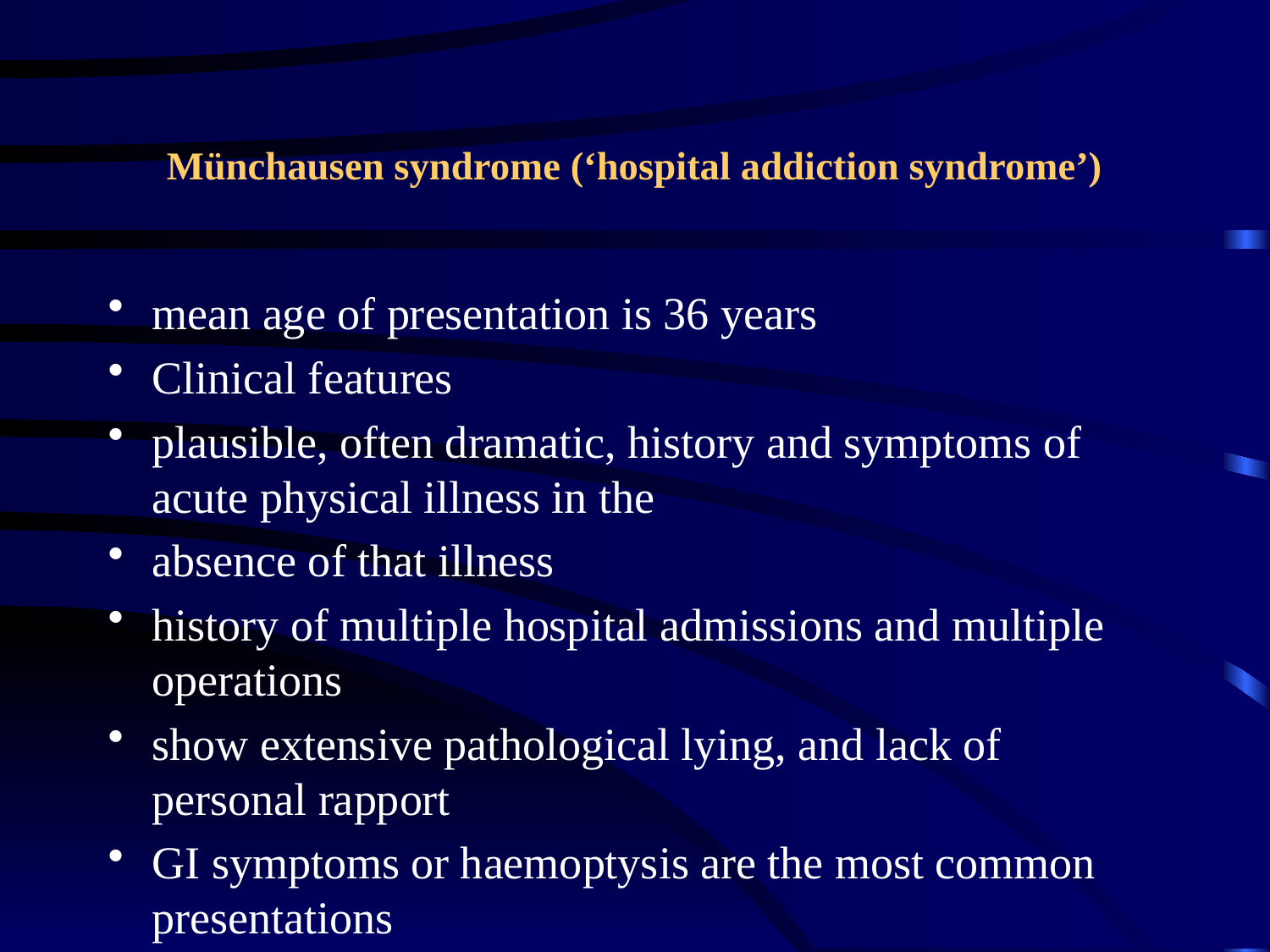

# Münchausen syndrome (‘hospital addiction syndrome’)
mean age of presentation is 36 years
Clinical features
plausible, often dramatic, history and symptoms of acute physical illness in the
absence of that illness
history of multiple hospital admissions and multiple operations
show extensive pathological lying, and lack of personal rapport
GI symptoms or haemoptysis are the most common presentations